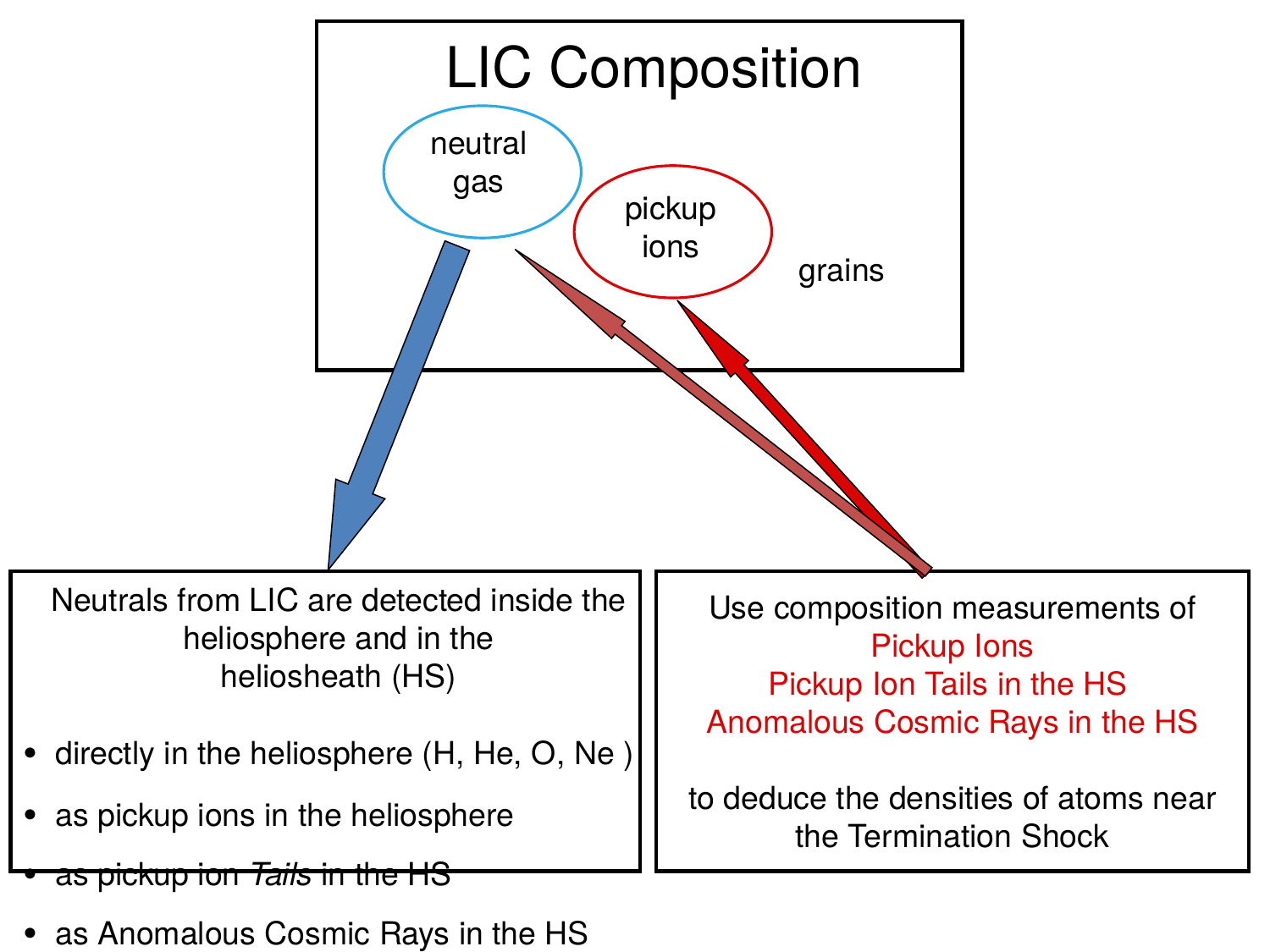

LIC Composition

neutral
gas

pickup
ions
grains

Use composition measurements of
Pickup Ions
Pickup Ion Tails in the HS
Anomalous Cosmic Rays in the HS

to deduce the densities of atoms near the Termination Shock
Neutrals from LIC are detected inside the heliosphere and in the
heliosheath (HS)
•  directly in the heliosphere (H, He, O, Ne )
•  as pickup ions in the heliosphere
•  as pickup ion Tails in the HS
•  as Anomalous Cosmic Rays in the HS